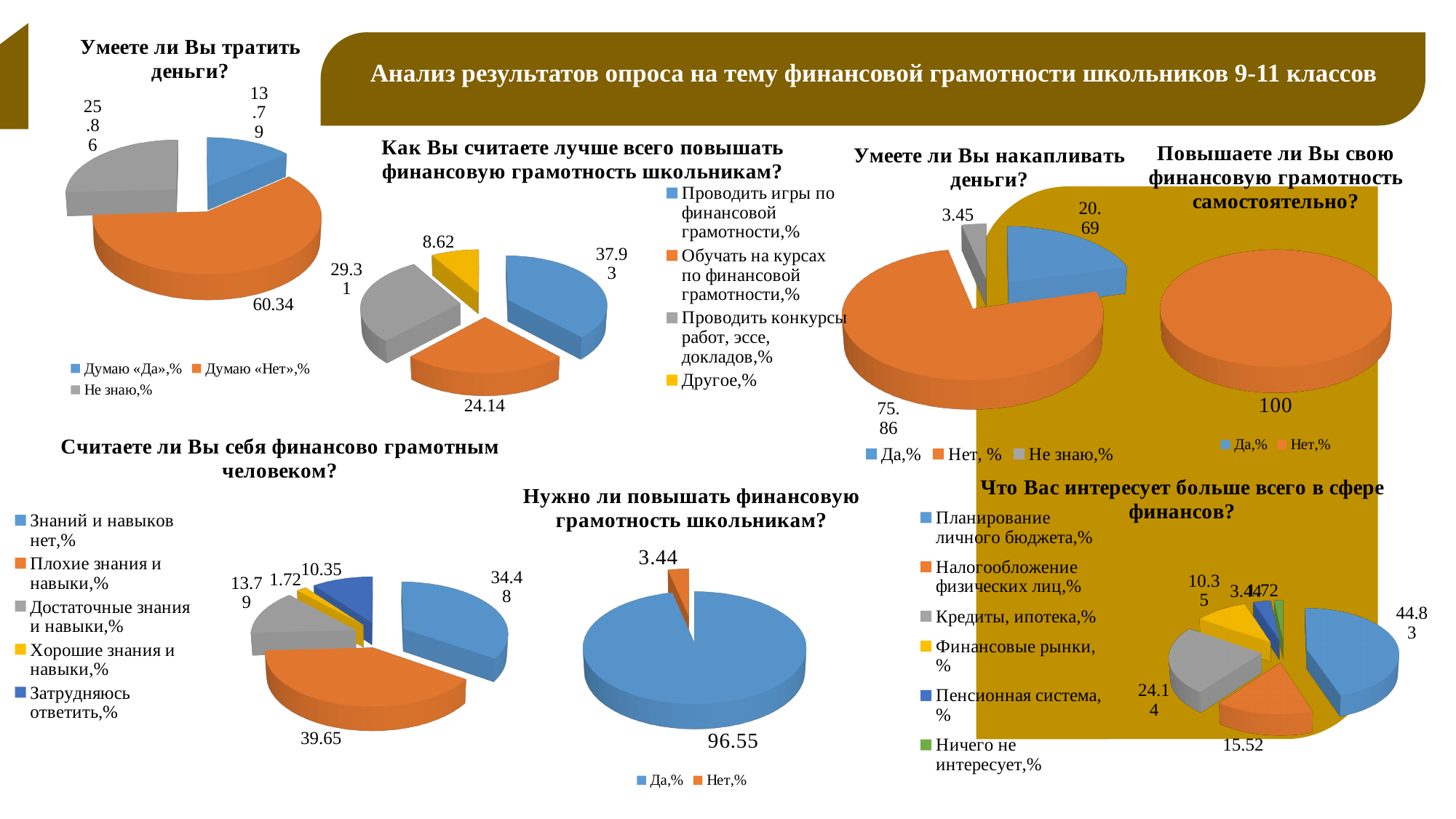

[unsupported chart]

 Анализ результатов опроса на тему финансовой грамотности школьников 9-11 классов

[unsupported chart]

[unsupported chart]

[unsupported chart]

.

[unsupported chart]

[unsupported chart]

[unsupported chart]